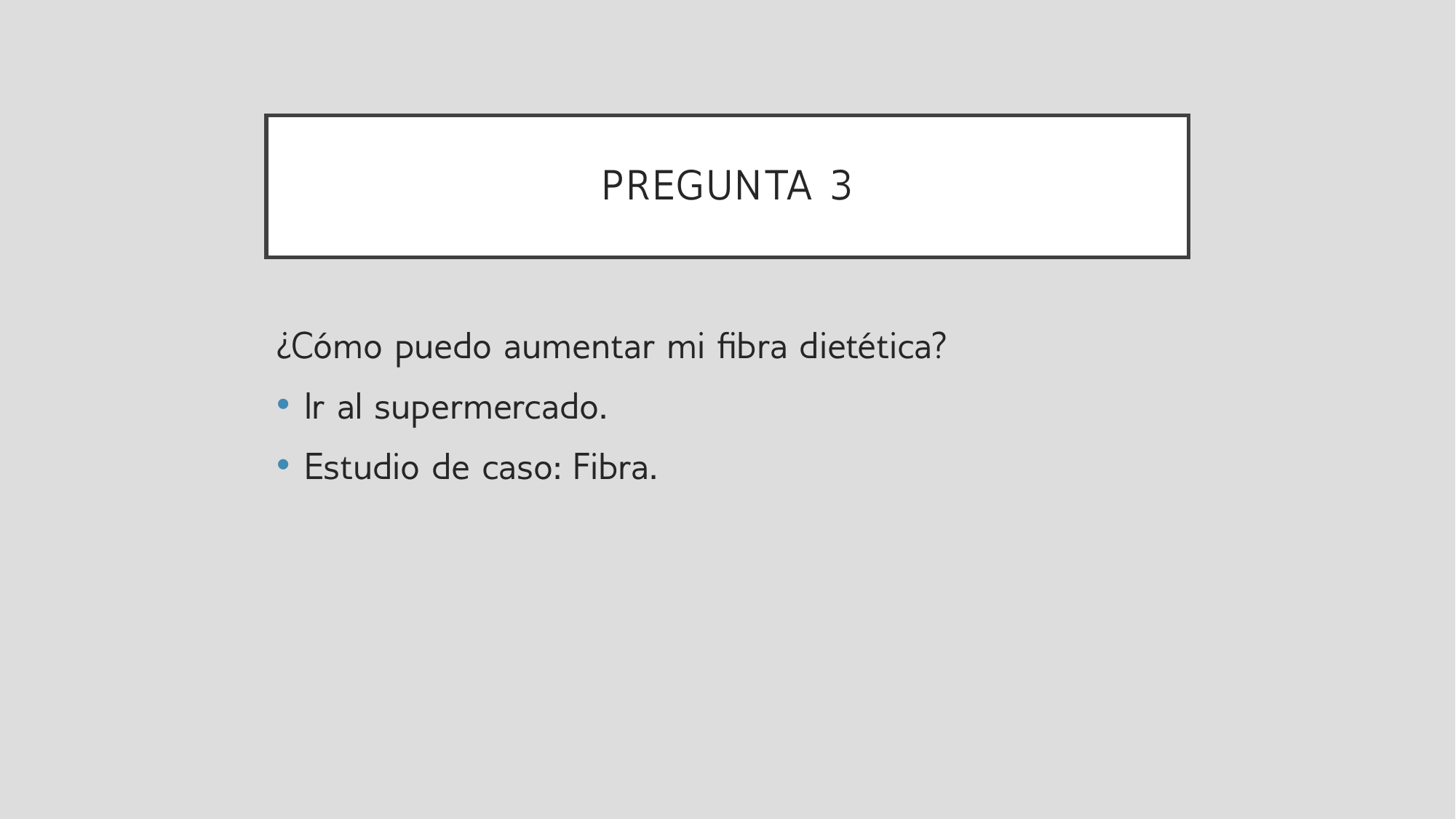

PREGUNTA 3
¿Cómo puedo aumentar mi fibra dietética?
Ir al supermercado.
Estudio de caso: Fibra.